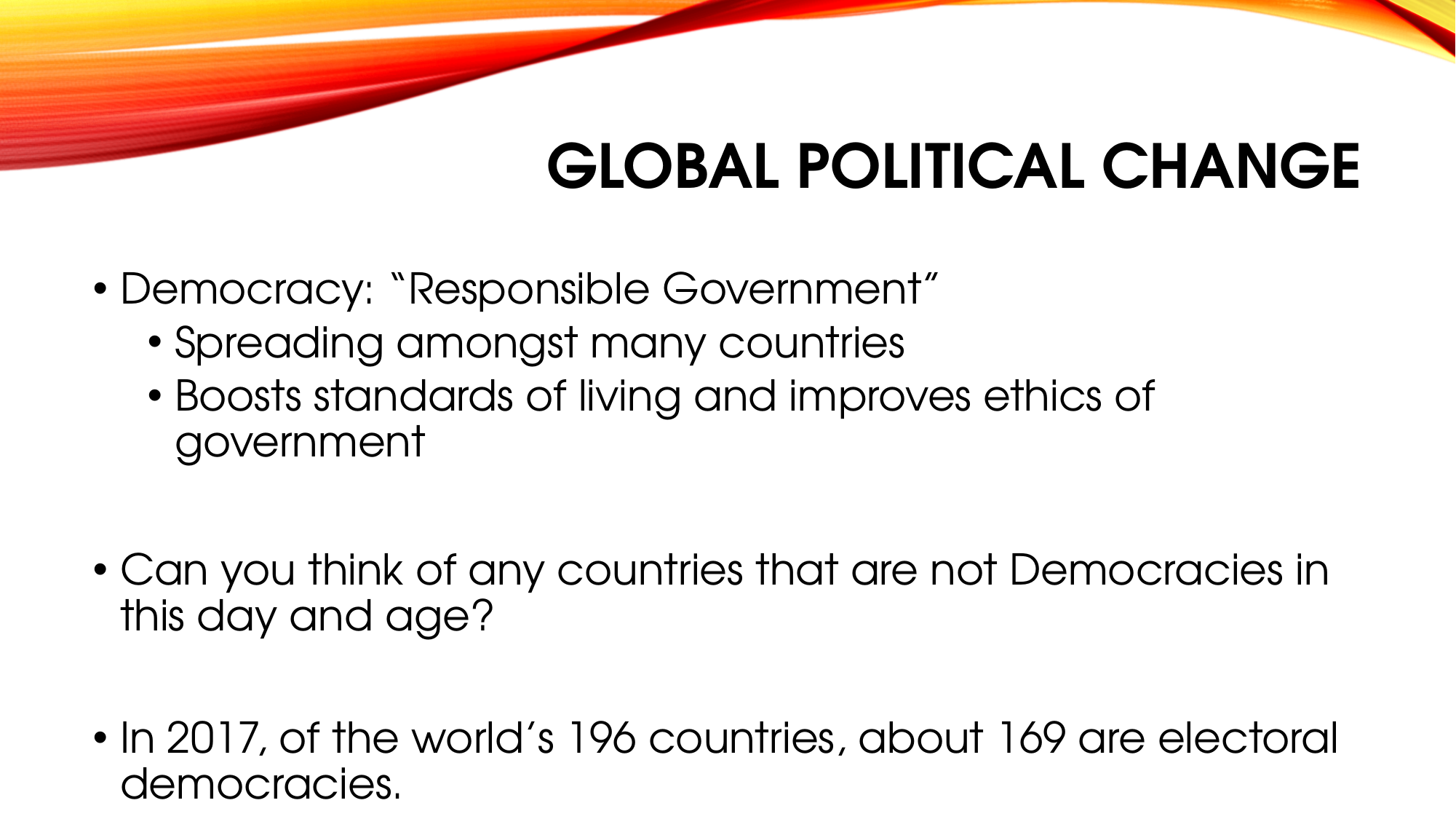

# Global Political Change
Democracy: “Responsible Government”
Spreading amongst many countries
Boosts standards of living and improves ethics of government

Can you think of any countries that are not Democracies in this day and age?

In 2017, of the world’s 196 countries, about 169 are electoral democracies.